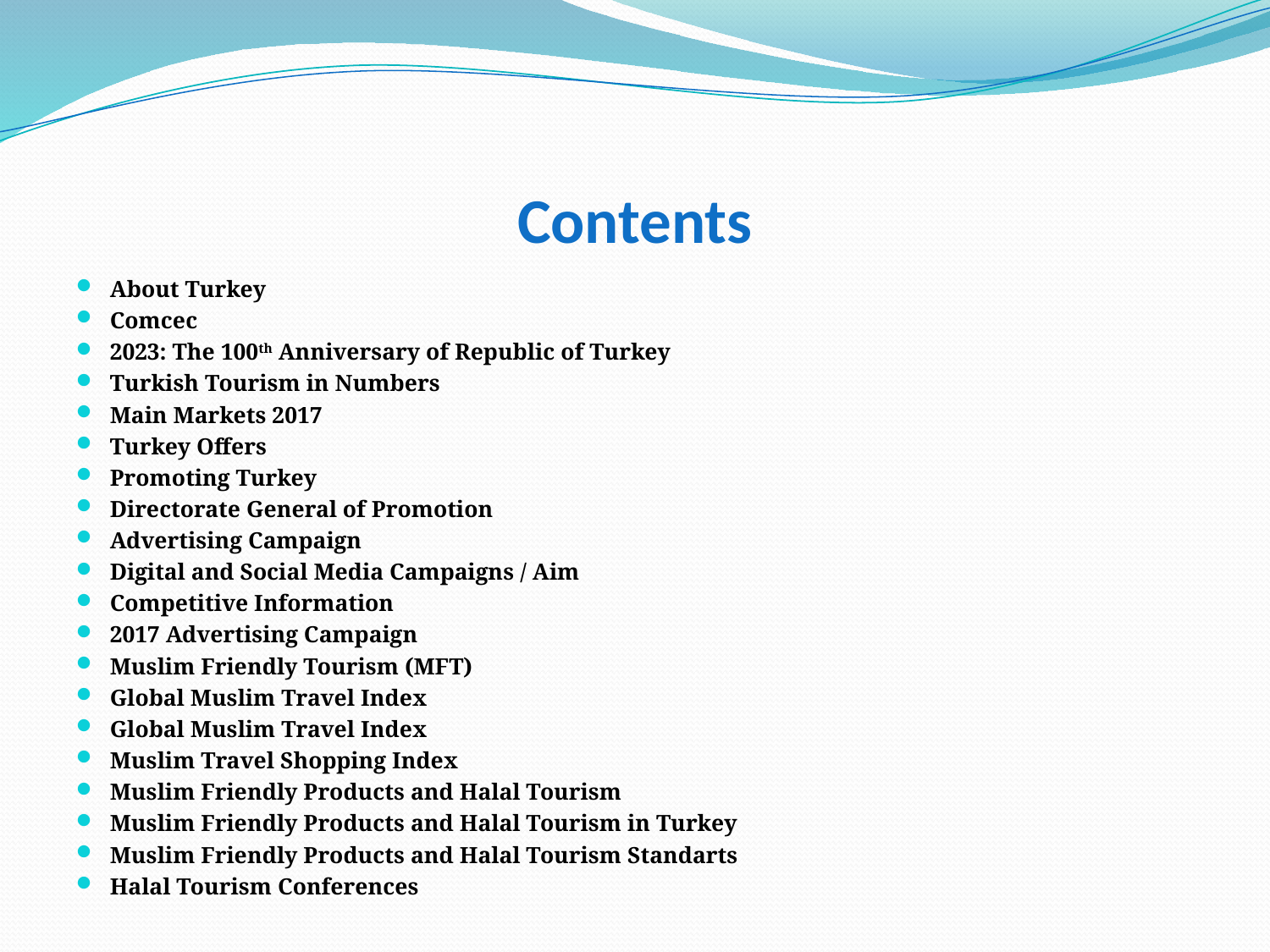

# Contents
About Turkey
Comcec
2023: The 100th Anniversary of Republic of Turkey
Turkish Tourism in Numbers
Main Markets 2017
Turkey Offers
Promoting Turkey
Directorate General of Promotion
Advertising Campaign
Digital and Social Media Campaigns / Aim
Competitive Information
2017 Advertising Campaign
Muslim Friendly Tourism (MFT)
Global Muslim Travel Index
Global Muslim Travel Index
Muslim Travel Shopping Index
Muslim Friendly Products and Halal Tourism
Muslim Friendly Products and Halal Tourism in Turkey
Muslim Friendly Products and Halal Tourism Standarts
Halal Tourism Conferences